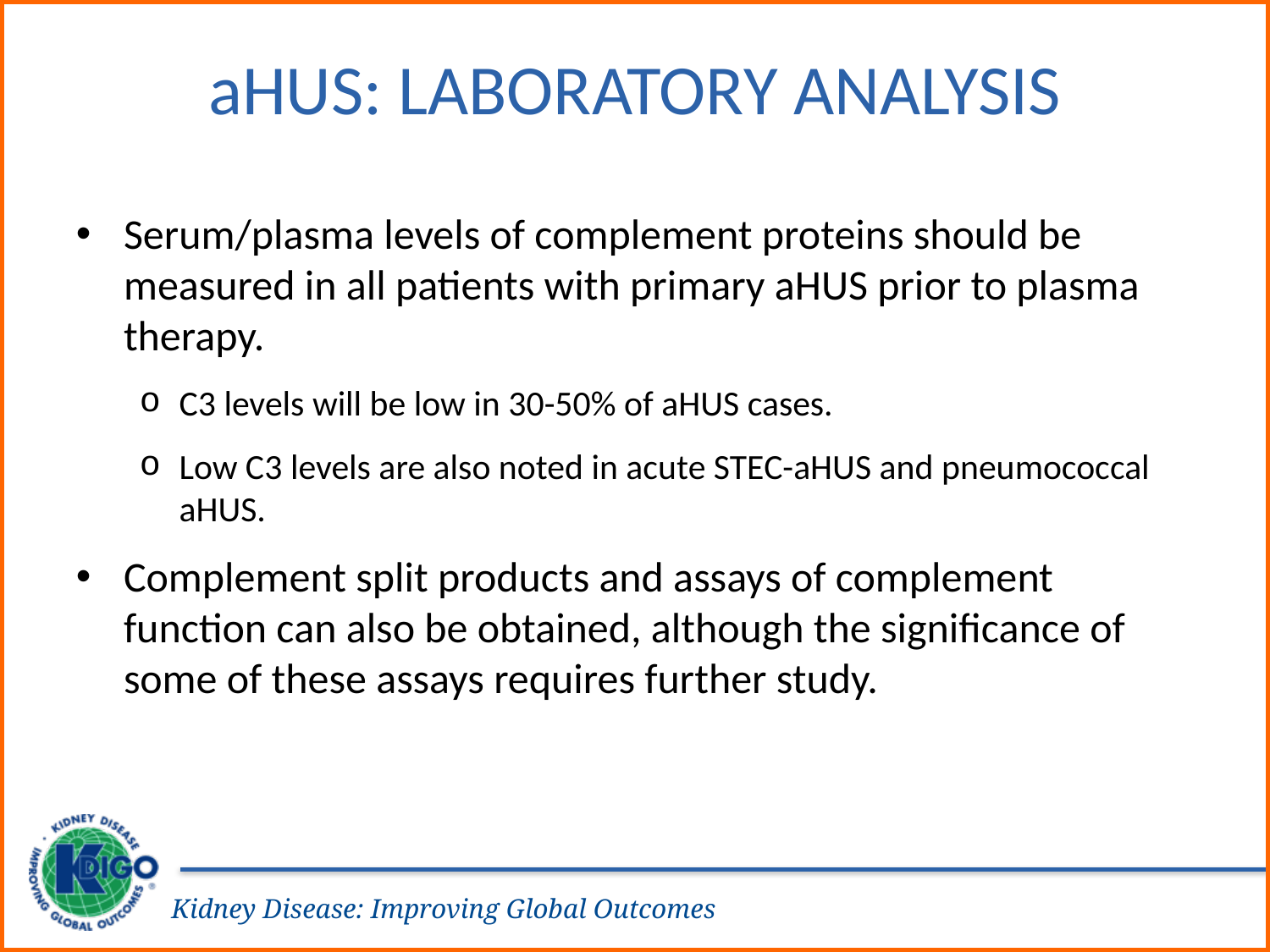

# aHUS: Laboratory Analysis
Serum/plasma levels of complement proteins should be measured in all patients with primary aHUS prior to plasma therapy.
C3 levels will be low in 30-50% of aHUS cases.
Low C3 levels are also noted in acute STEC-aHUS and pneumococcal aHUS.
Complement split products and assays of complement function can also be obtained, although the significance of some of these assays requires further study.